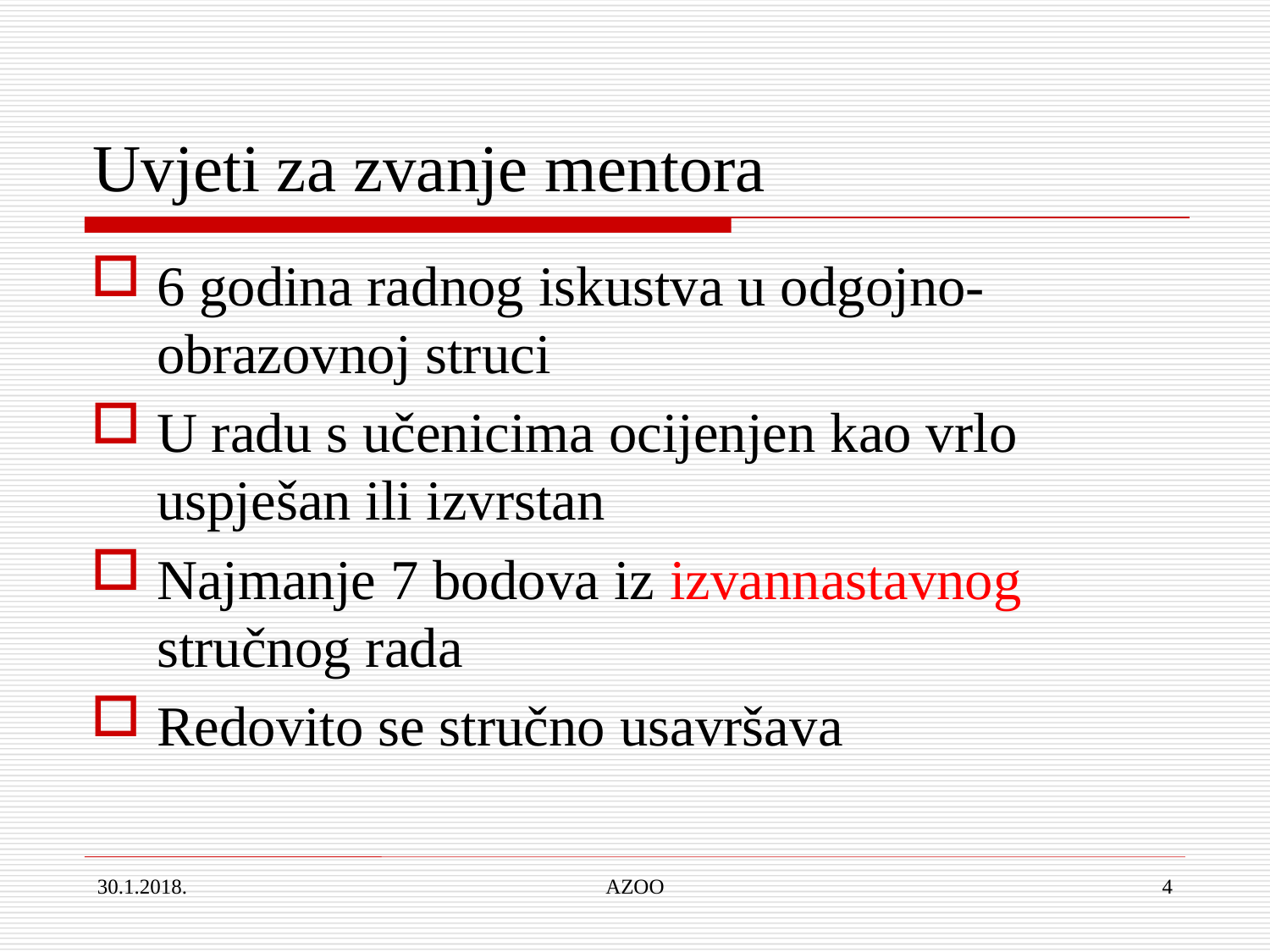

# Uvjeti za zvanje mentora
6 godina radnog iskustva u odgojno-obrazovnoj struci
U radu s učenicima ocijenjen kao vrlo uspješan ili izvrstan
Najmanje 7 bodova iz izvannastavnog stručnog rada
Redovito se stručno usavršava
30.1.2018.
AZOO
4